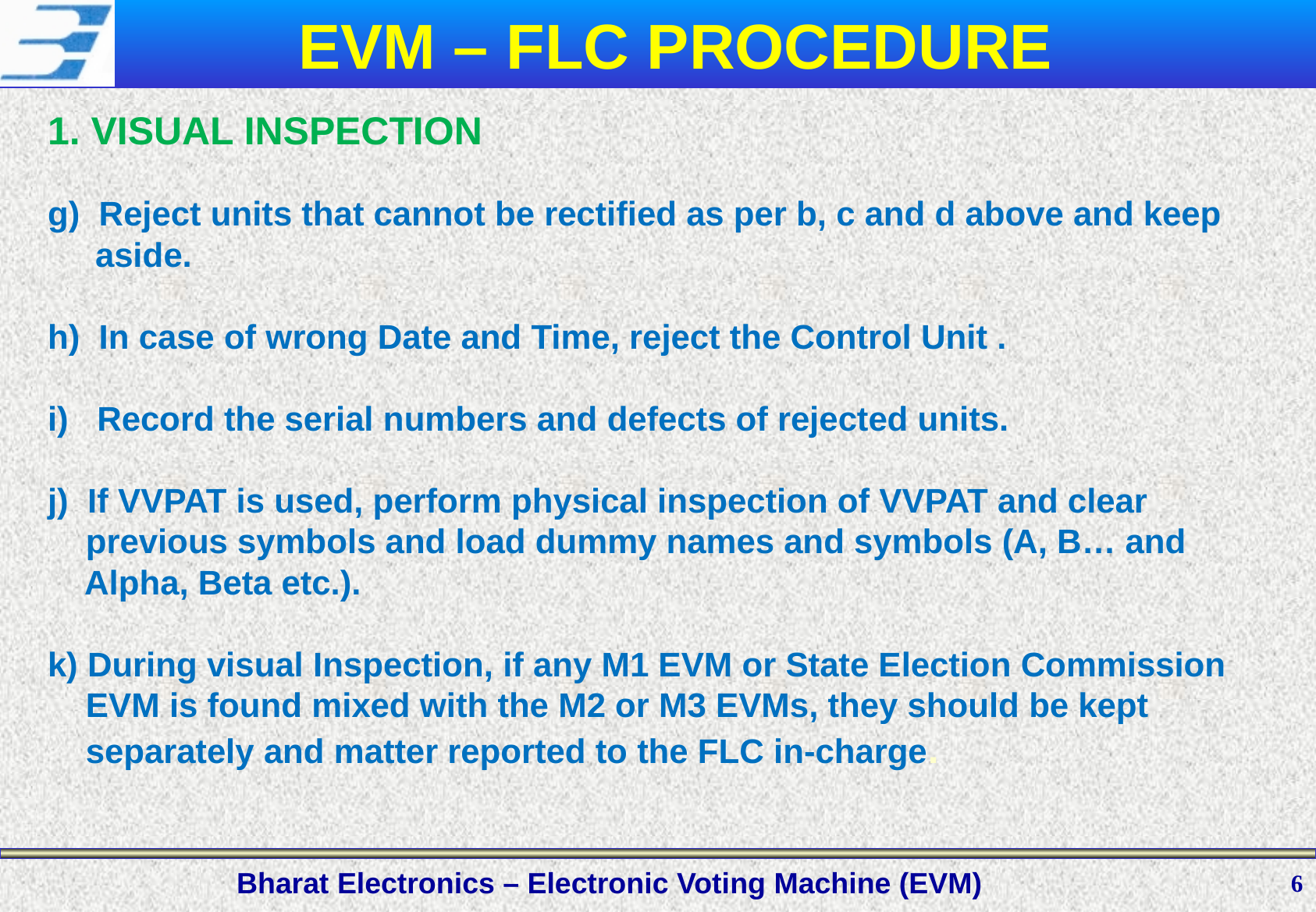

EVM – FLC PROCEDURE
# 1. VISUAL INSPECTION g)  Reject units that cannot be rectified as per b, c and d above and keep aside. h)  In case of wrong Date and Time, reject the Control Unit . i)   Record the serial numbers and defects of rejected units. j)  If VVPAT is used, perform physical inspection of VVPAT and clear previous symbols and load dummy names and symbols (A, B… and Alpha, Beta etc.). k) During visual Inspection, if any M1 EVM or State Election Commission EVM is found mixed with the M2 or M3 EVMs, they should be kept separately and matter reported to the FLC in-charge.